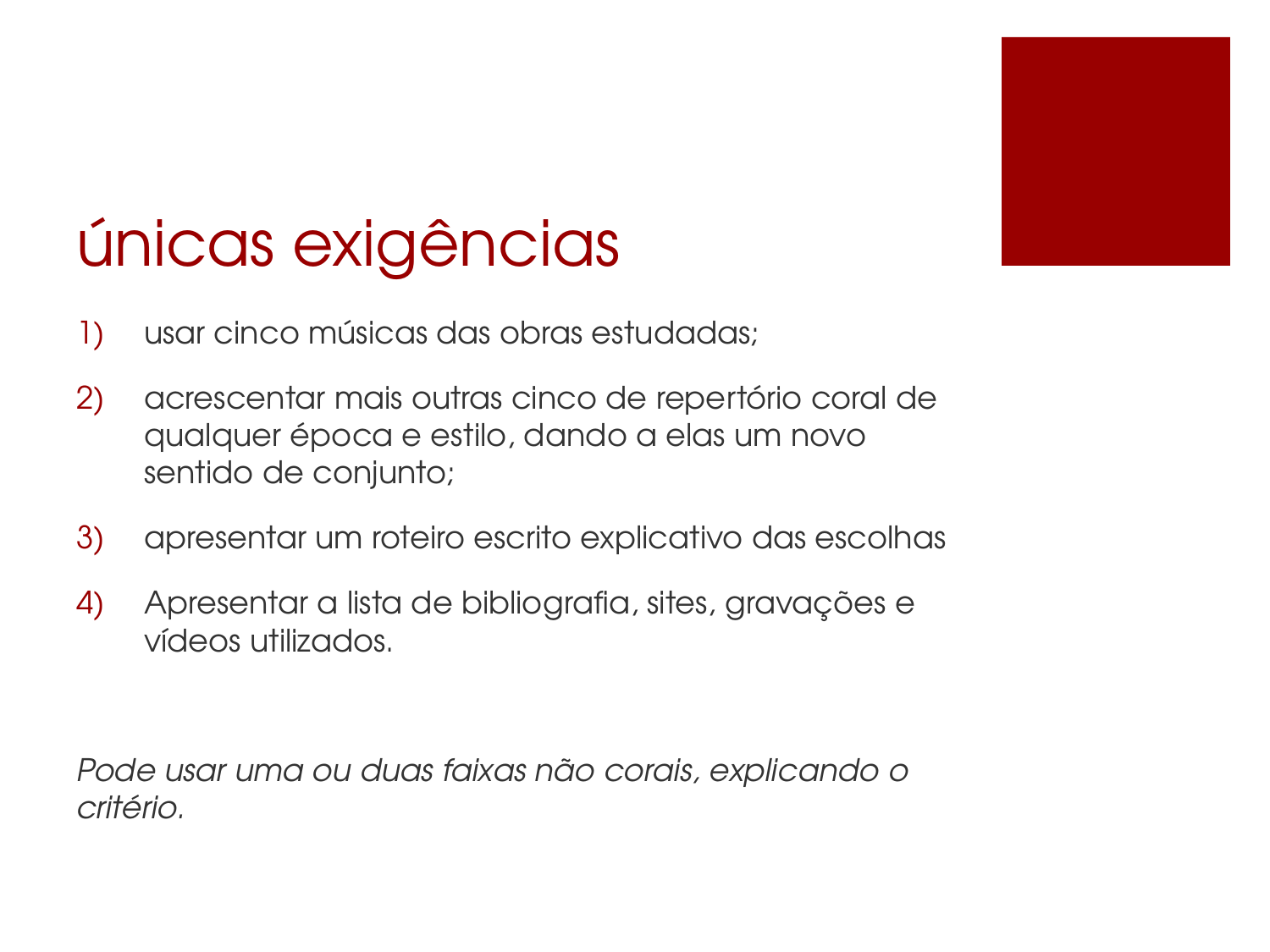

# únicas exigências
usar cinco músicas das obras estudadas;
acrescentar mais outras cinco de repertório coral de qualquer época e estilo, dando a elas um novo sentido de conjunto;
apresentar um roteiro escrito explicativo das escolhas
Apresentar a lista de bibliografia, sites, gravações e vídeos utilizados.

Pode usar uma ou duas faixas não corais, explicando o critério.